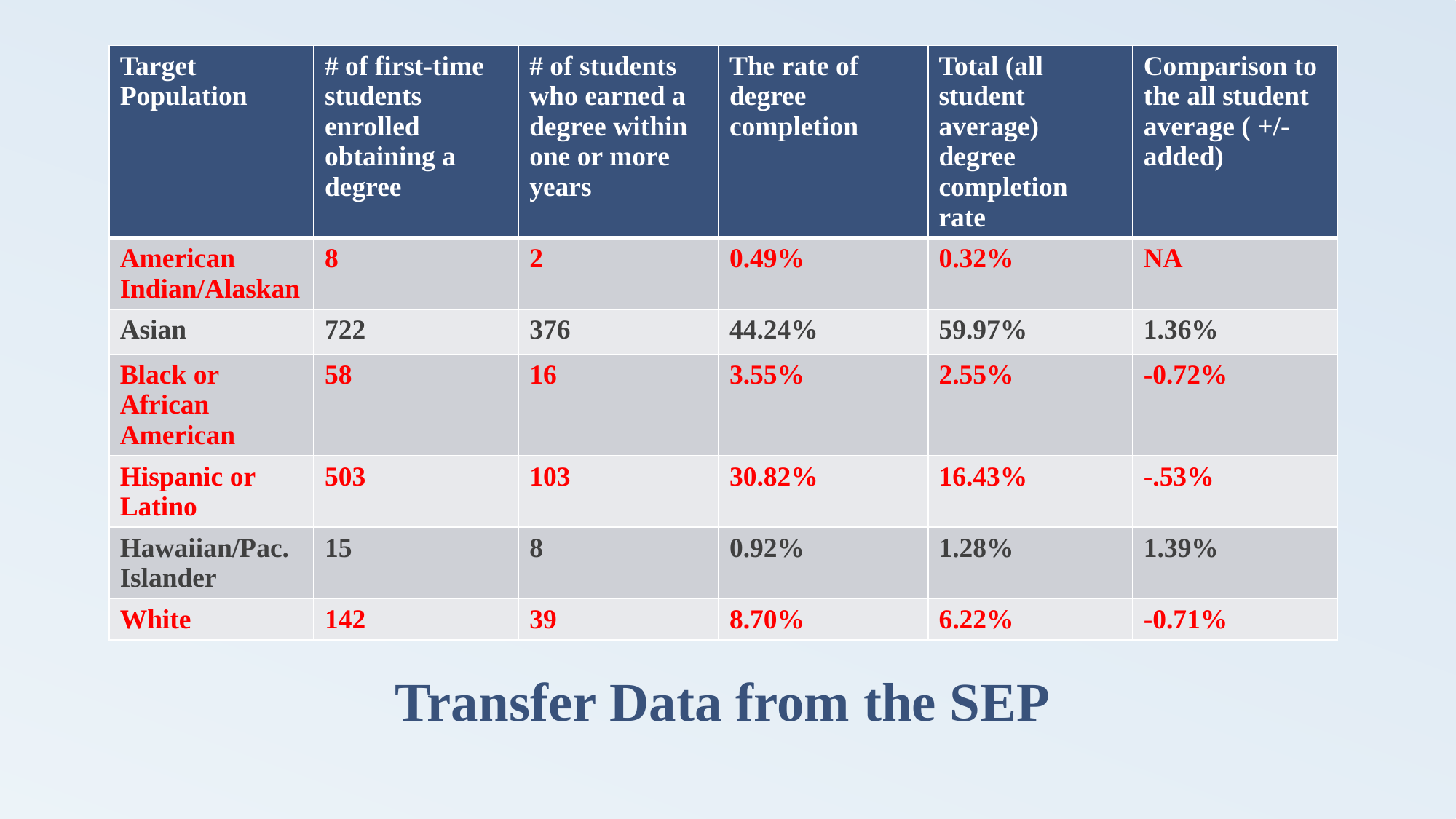

| Target Population | # of first-time students enrolled obtaining a degree | # of students who earned a degree within one or more years | The rate of degree completion | Total (all student average) degree completion rate | Comparison to the all student average ( +/- added) |
| --- | --- | --- | --- | --- | --- |
| American Indian/Alaskan | 8 | 2 | 0.49% | 0.32% | NA |
| Asian | 722 | 376 | 44.24% | 59.97% | 1.36% |
| Black or African American | 58 | 16 | 3.55% | 2.55% | -0.72% |
| Hispanic or Latino | 503 | 103 | 30.82% | 16.43% | -.53% |
| Hawaiian/Pac. Islander | 15 | 8 | 0.92% | 1.28% | 1.39% |
| White | 142 | 39 | 8.70% | 6.22% | -0.71% |
# Transfer Data from the SEP